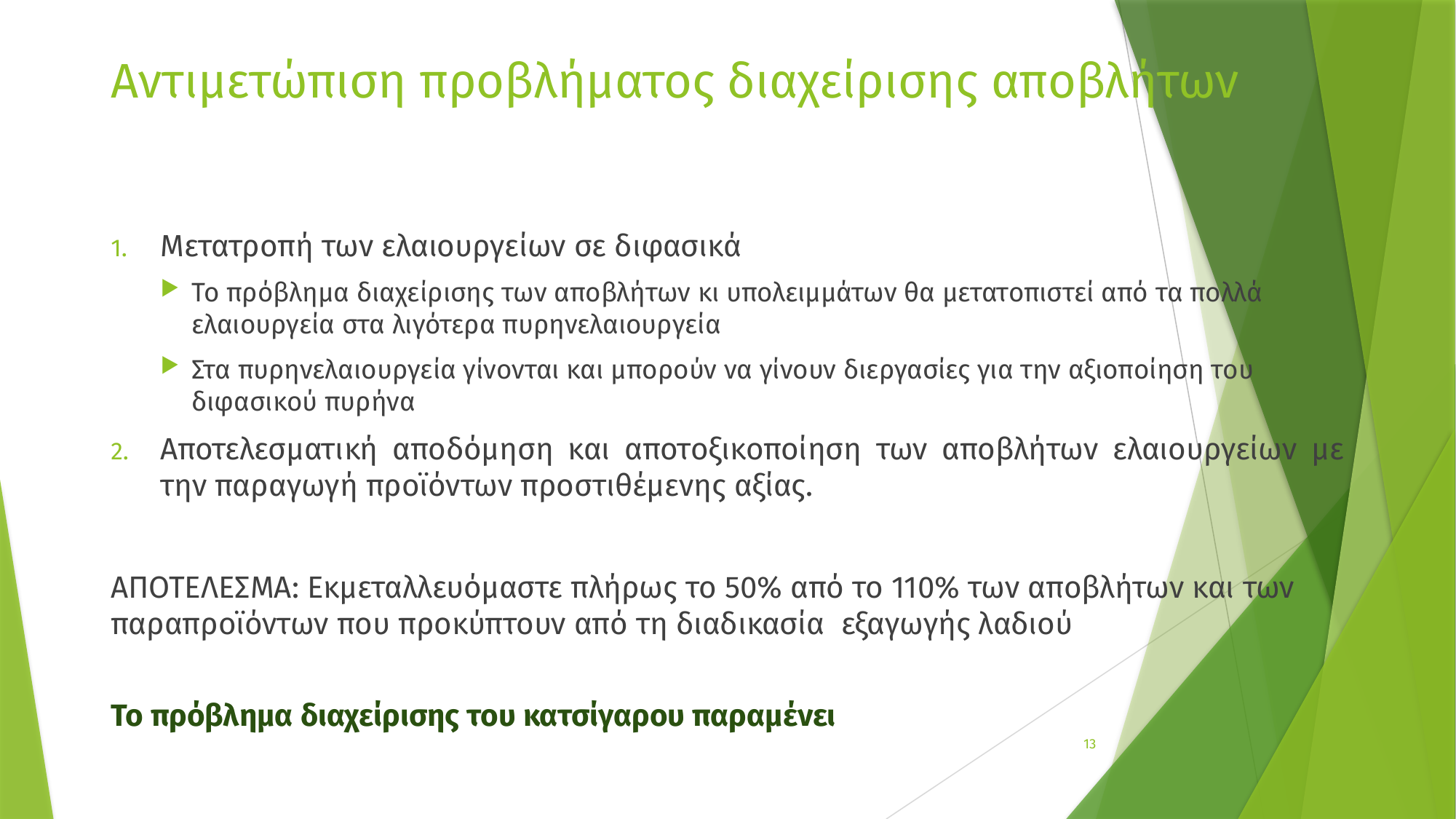

# Αντιμετώπιση προβλήματος διαχείρισης αποβλήτων
Μετατροπή των ελαιουργείων σε διφασικά
Το πρόβλημα διαχείρισης των αποβλήτων κι υπολειμμάτων θα μετατοπιστεί από τα πολλά ελαιουργεία στα λιγότερα πυρηνελαιουργεία
Στα πυρηνελαιουργεία γίνονται και μπορούν να γίνουν διεργασίες για την αξιοποίηση του διφασικού πυρήνα
Αποτελεσματική αποδόμηση και αποτοξικοποίηση των αποβλήτων ελαιουργείων με την παραγωγή προϊόντων προστιθέμενης αξίας.

ΑΠΟΤΕΛΕΣΜΑ: Εκμεταλλευόμαστε πλήρως το 50% από το 110% των αποβλήτων και των παραπροϊόντων που προκύπτουν από τη διαδικασία  εξαγωγής λαδιού

Το πρόβλημα διαχείρισης του κατσίγαρου παραμένει
13